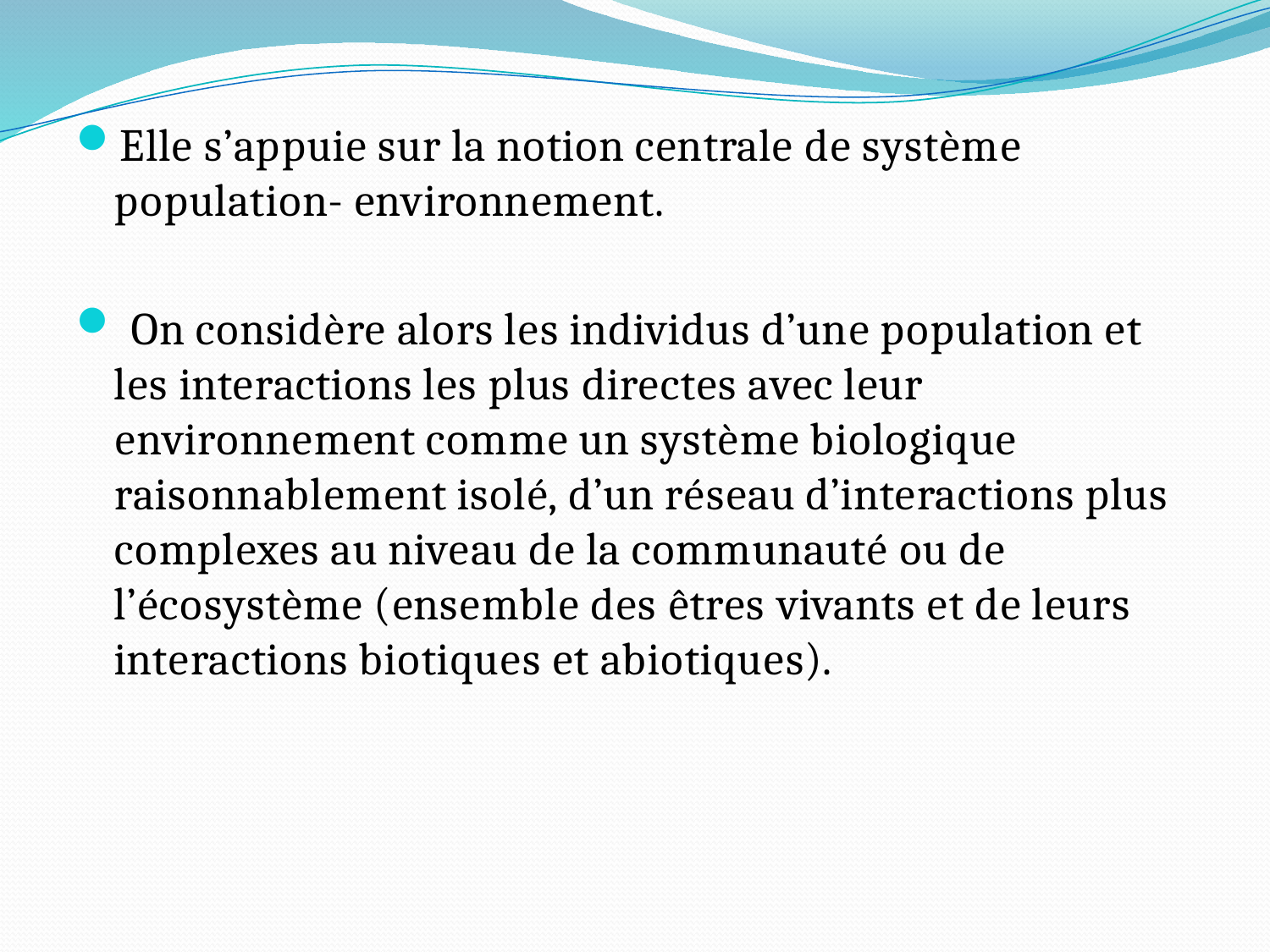

Elle s’appuie sur la notion centrale de système population- environnement.

 On considère alors les individus d’une population et les interactions les plus directes avec leur environnement comme un système biologique raisonnablement isolé, d’un réseau d’interactions plus complexes au niveau de la communauté ou de l’écosystème (ensemble des êtres vivants et de leurs interactions biotiques et abiotiques).